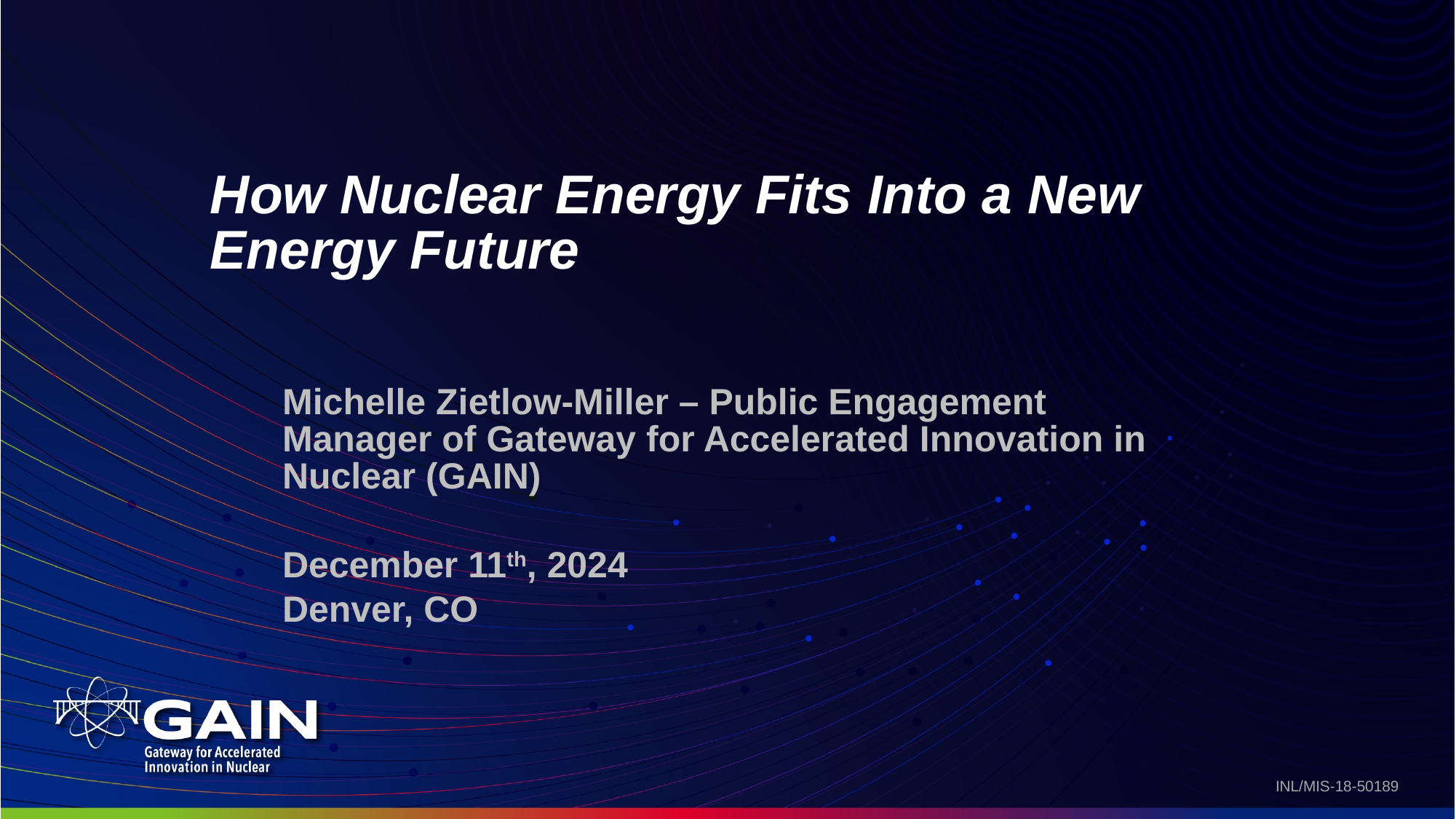

# How Nuclear Energy Fits Into a New Energy Future
Michelle Zietlow-Miller – Public Engagement Manager of Gateway for Accelerated Innovation in Nuclear (GAIN)

December 11th, 2024
Denver, CO